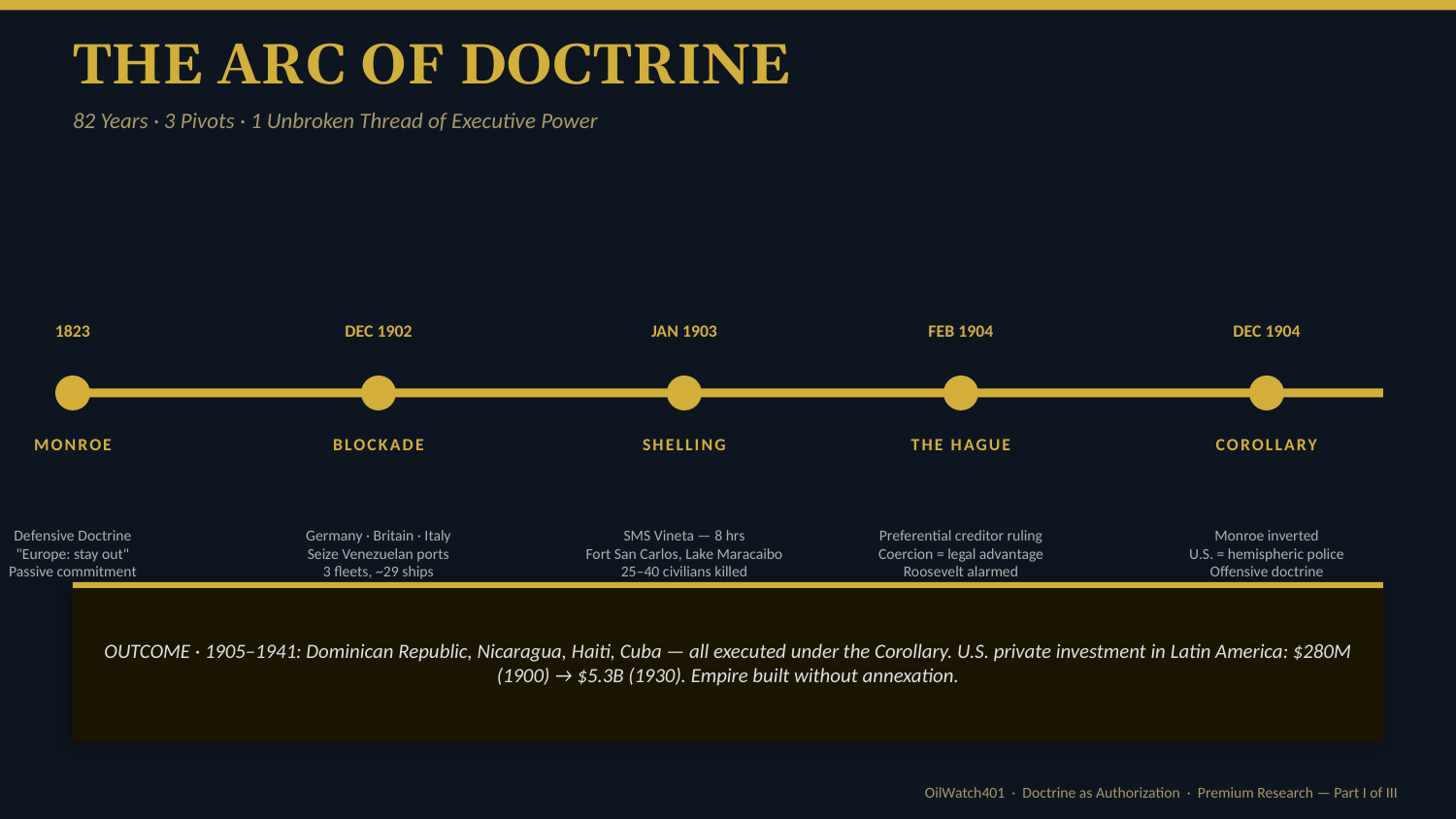

THE ARC OF DOCTRINE
82 Years · 3 Pivots · 1 Unbroken Thread of Executive Power
1823
DEC 1902
JAN 1903
FEB 1904
DEC 1904

MONROE
BLOCKADE
SHELLING
THE HAGUE
COROLLARY
Defensive Doctrine
"Europe: stay out"
Passive commitment
Germany · Britain · Italy
Seize Venezuelan ports
3 fleets, ~29 ships
SMS Vineta — 8 hrs
Fort San Carlos, Lake Maracaibo
25–40 civilians killed
Preferential creditor ruling
Coercion = legal advantage
Roosevelt alarmed
Monroe inverted
U.S. = hemispheric police
Offensive doctrine

OUTCOME · 1905–1941: Dominican Republic, Nicaragua, Haiti, Cuba — all executed under the Corollary. U.S. private investment in Latin America: $280M (1900) → $5.3B (1930). Empire built without annexation.
OilWatch401  ·  Doctrine as Authorization  ·  Premium Research — Part I of III